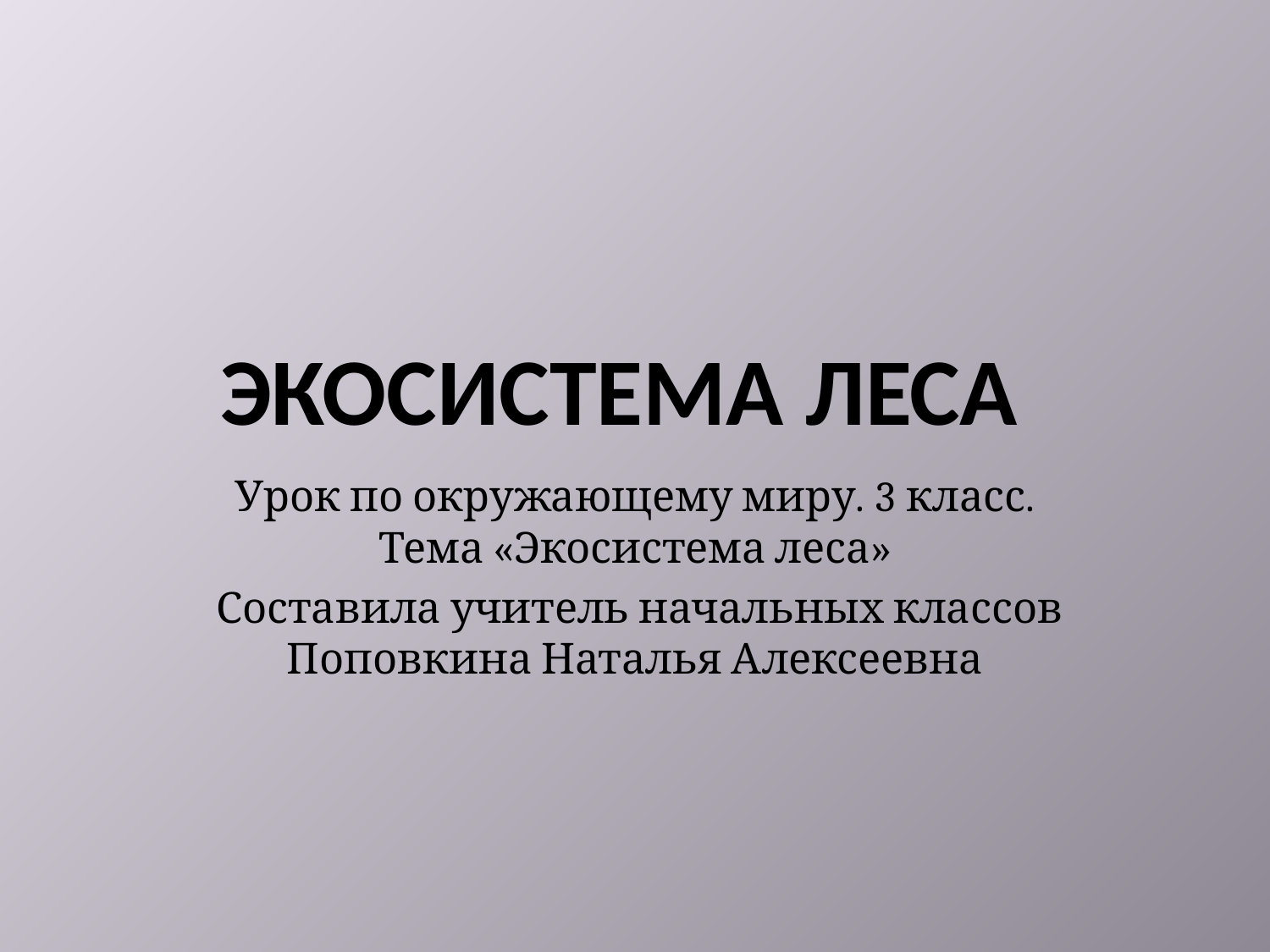

# Экосистема леса
Урок по окружающему миру. 3 класс. Тема «Экосистема леса»
 Составила учитель начальных классов Поповкина Наталья Алексеевна